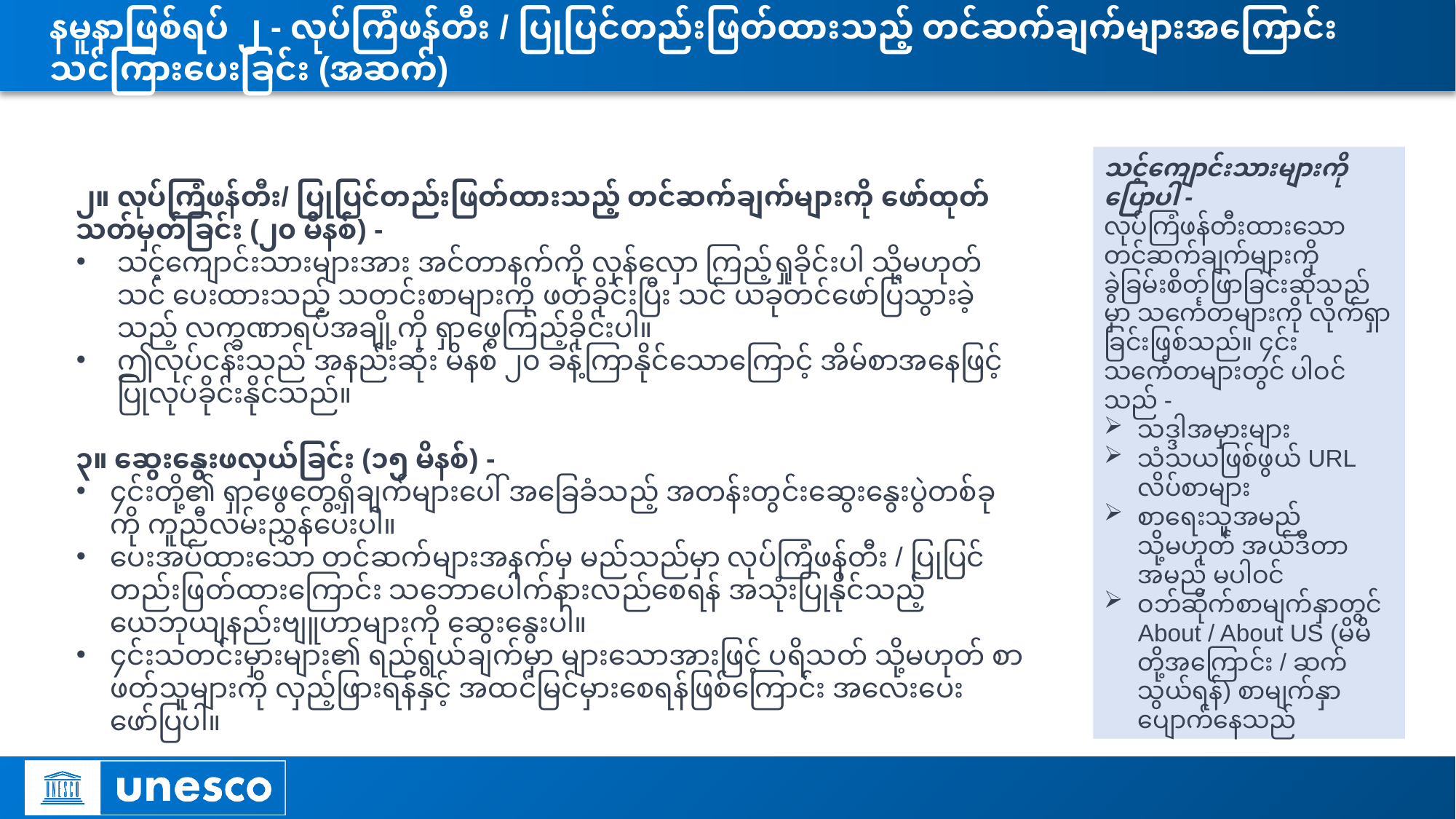

# နမူနာဖြစ်ရပ် ၂ - လုပ်ကြံဖန်တီး / ပြုပြင်တည်းဖြတ်ထားသည့် တင်ဆက်ချက်များအကြောင်း သင်ကြားပေးခြင်း (အဆက်)
သင့်ကျောင်းသားများကို ပြောပါ -
လုပ်ကြံဖန်တီးထားသော တင်ဆက်ချက်များကို ခွဲခြမ်းစိတ်ဖြာခြင်းဆိုသည်မှာ သင်္ကေတများကို လိုက်ရှာခြင်းဖြစ်သည်။ ၄င်းသင်္ကေတများတွင် ပါဝင်သည် -
သဒ္ဒါအမှားများ
သံသယဖြစ်ဖွယ် URL လိပ်စာများ
စာရေးသူအမည် သို့မဟုတ် အယ်ဒီတာအမည် မပါဝင်
ဝဘ်ဆိုက်စာမျက်နှာတွင် About / About US (မိမိတို့အကြောင်း / ဆက်သွယ်ရန်) စာမျက်နှာ ပျောက်နေသည်
၂။ လုပ်ကြံဖန်တီး/ ပြုပြင်တည်းဖြတ်ထားသည့် တင်ဆက်ချက်များကို ဖော်ထုတ်သတ်မှတ်ခြင်း (၂၀ မိနစ်) -
သင့်ကျောင်းသားများအား အင်တာနက်ကို လှန်လှော ကြည့်ရှုခိုင်းပါ သို့မဟုတ် သင် ပေးထားသည့် သတင်းစာများကို ဖတ်ခိုင်းပြီး သင် ယခုတင်ဖော်ပြသွားခဲ့သည့် လက္ခဏာရပ်အချို့ကို ရှာဖွေကြည့်ခိုင်းပါ။
ဤလုပ်ငန်းသည် အနည်းဆုံး မိနစ် ၂၀ ခန့်ကြာနိုင်သောကြောင့် အိမ်စာအနေဖြင့် ပြုလုပ်ခိုင်းနိုင်သည်။

၃။ ဆွေးနွေးဖလှယ်ခြင်း (၁၅ မိနစ်) -
၄င်းတို့၏ ရှာဖွေတွေ့ရှိချက်များပေါ် အခြေခံသည့် အတန်းတွင်းဆွေးနွေးပွဲတစ်ခုကို ကူညီလမ်းညွှန်ပေးပါ။
ပေးအပ်ထားသော တင်ဆက်များအနက်မှ မည်သည်မှာ လုပ်ကြံဖန်တီး / ပြုပြင်တည်းဖြတ်ထားကြောင်း သဘောပေါက်နားလည်စေရန် အသုံးပြုနိုင်သည့် ယေဘုယျနည်းဗျူဟာများကို ဆွေးနွေးပါ။
၄င်းသတင်းမှားများ၏ ရည်ရွယ်ချက်မှာ များသောအားဖြင့် ပရိသတ် သို့မဟုတ် စာဖတ်သူများကို လှည့်ဖြားရန်နှင့် အထင်မြင်မှားစေရန်ဖြစ်ကြောင်း အလေးပေးဖော်ပြပါ။